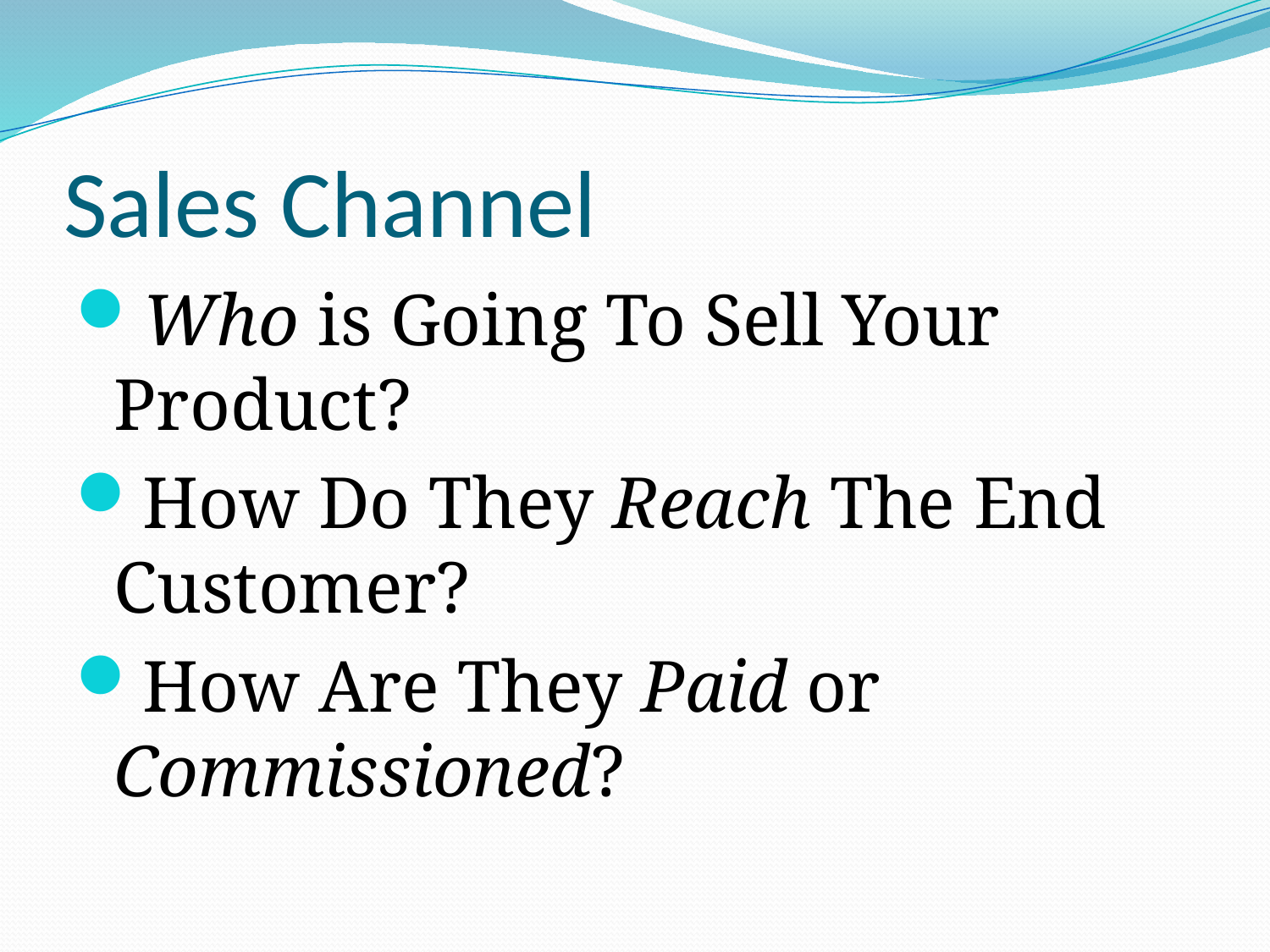

# Sales Channel
Who is Going To Sell Your Product?
How Do They Reach The End Customer?
How Are They Paid or Commissioned?